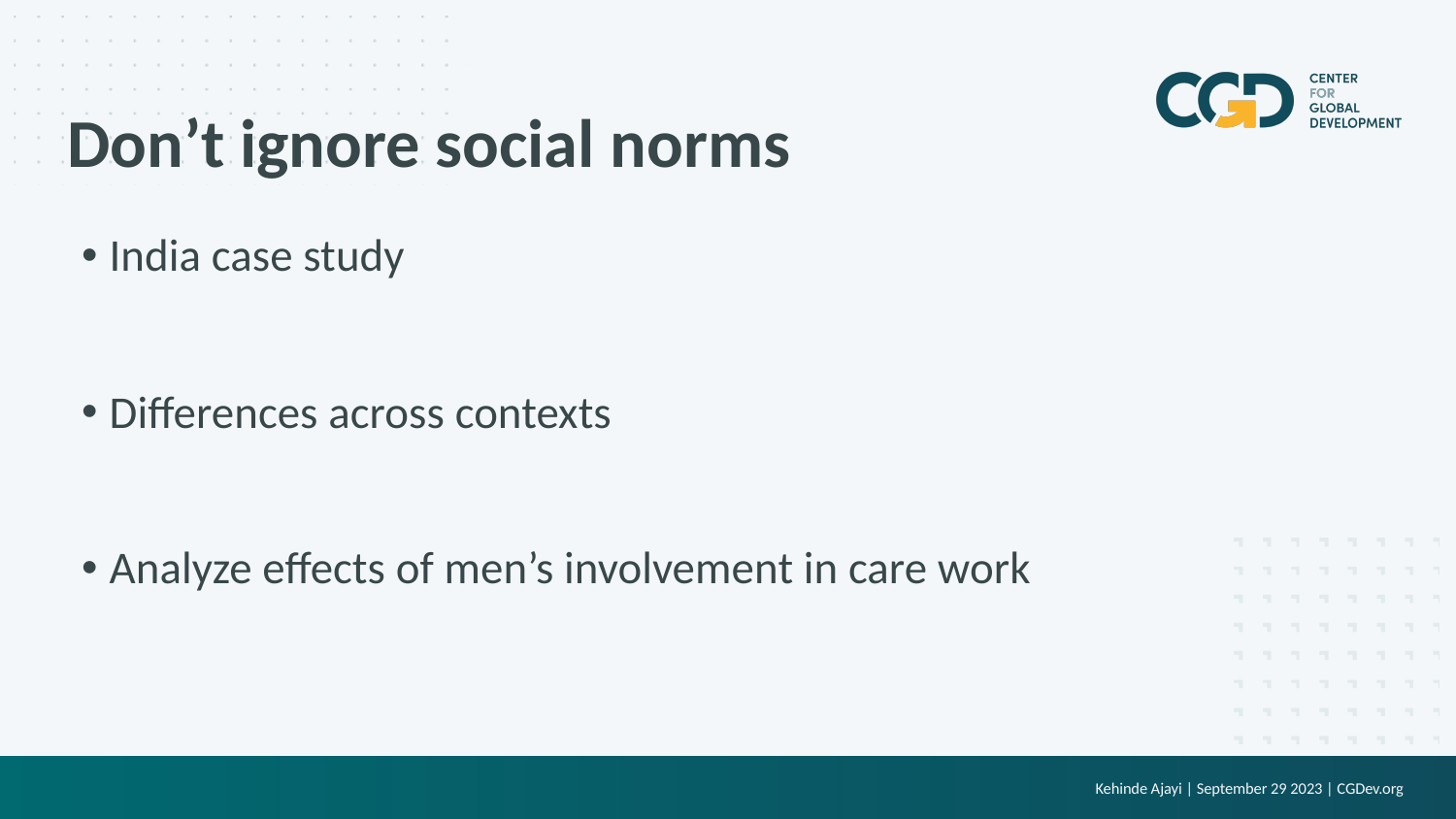

# Don’t ignore social norms
India case study

Differences across contexts

Analyze effects of men’s involvement in care work
Kehinde Ajayi | September 29 2023 | CGDev.org